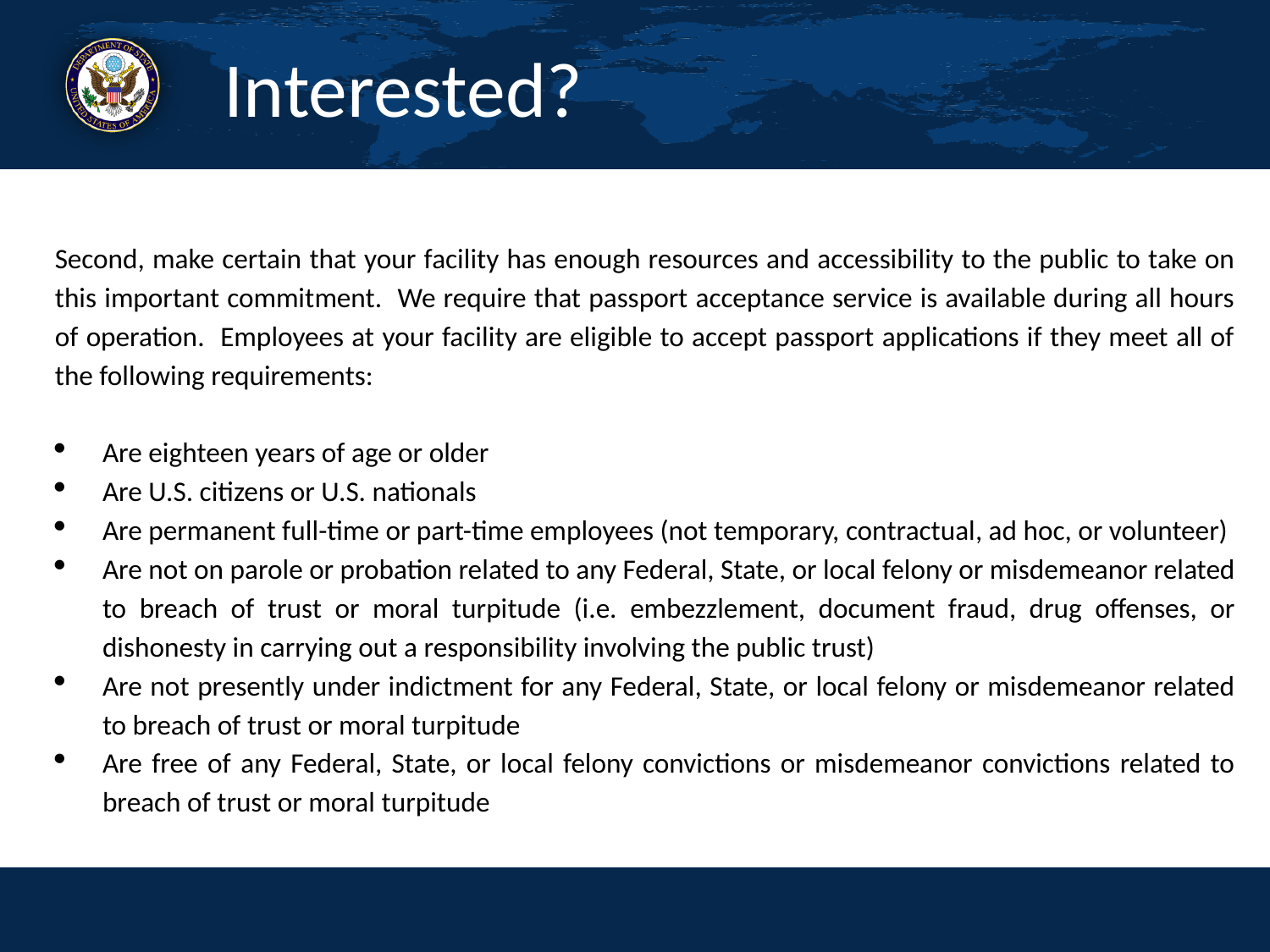

# Interested?

Second, make certain that your facility has enough resources and accessibility to the public to take on this important commitment.  We require that passport acceptance service is available during all hours of operation.  Employees at your facility are eligible to accept passport applications if they meet all of the following requirements:

Are eighteen years of age or older
Are U.S. citizens or U.S. nationals
Are permanent full-time or part-time employees (not temporary, contractual, ad hoc, or volunteer)
Are not on parole or probation related to any Federal, State, or local felony or misdemeanor related to breach of trust or moral turpitude (i.e. embezzlement, document fraud, drug offenses, or dishonesty in carrying out a responsibility involving the public trust)
Are not presently under indictment for any Federal, State, or local felony or misdemeanor related to breach of trust or moral turpitude
Are free of any Federal, State, or local felony convictions or misdemeanor convictions related to breach of trust or moral turpitude